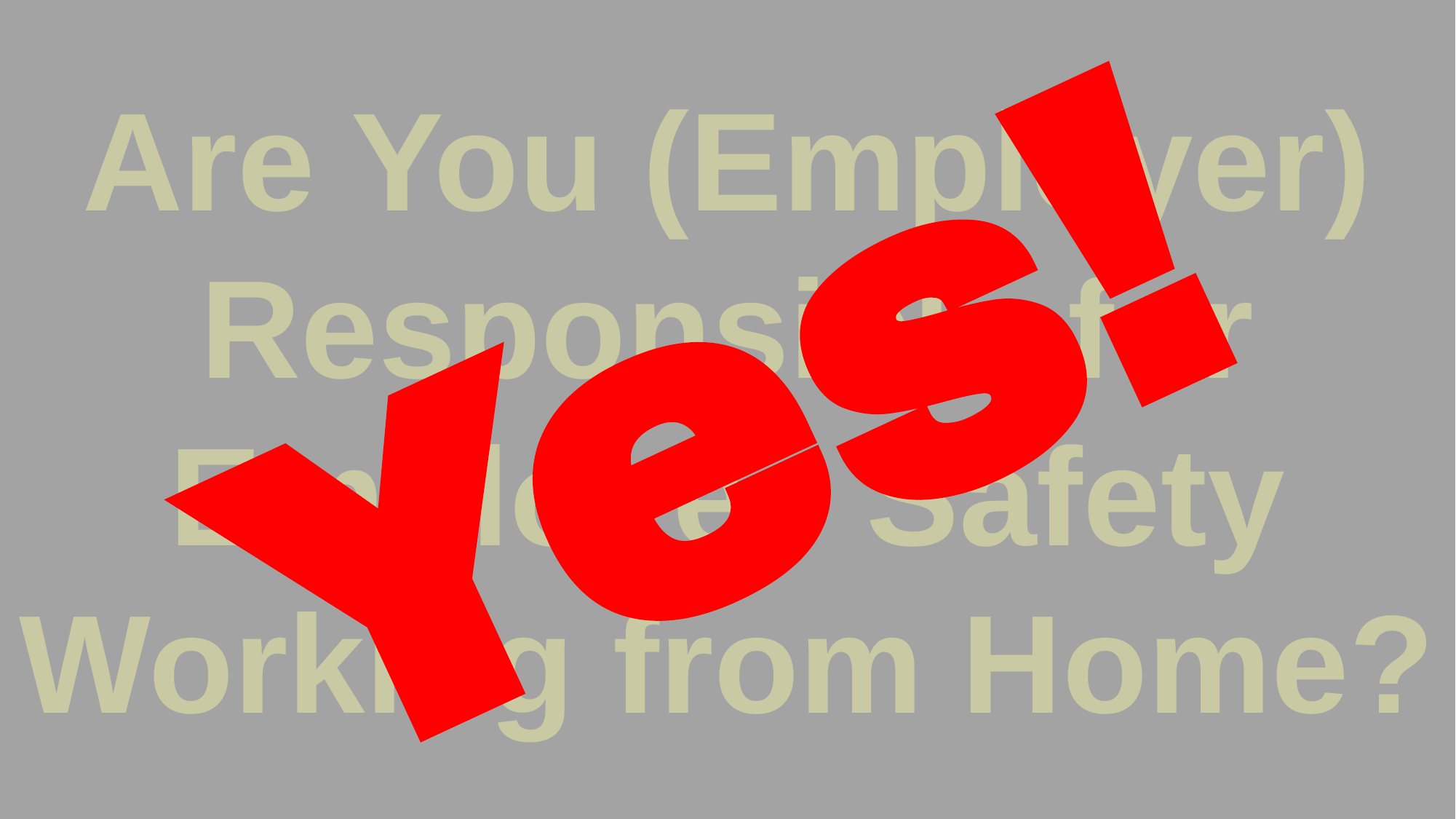

Yes!
Are You (Employer) Responsible for Employee Safety
Working from Home?